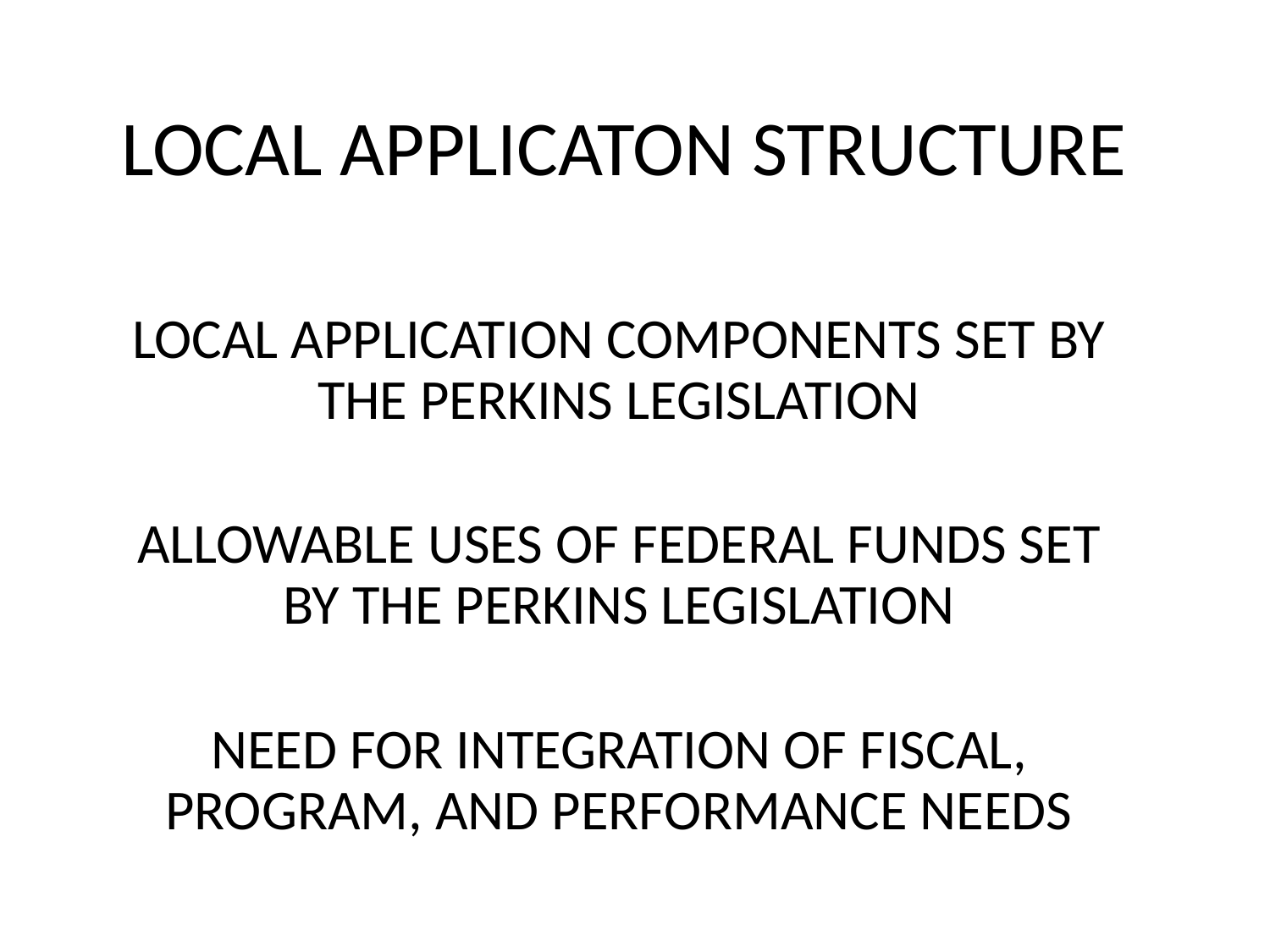

# LOCAL APPLICATON STRUCTURE

LOCAL APPLICATION COMPONENTS SET BY THE PERKINS LEGISLATION

ALLOWABLE USES OF FEDERAL FUNDS SET BY THE PERKINS LEGISLATION

NEED FOR INTEGRATION OF FISCAL, PROGRAM, AND PERFORMANCE NEEDS